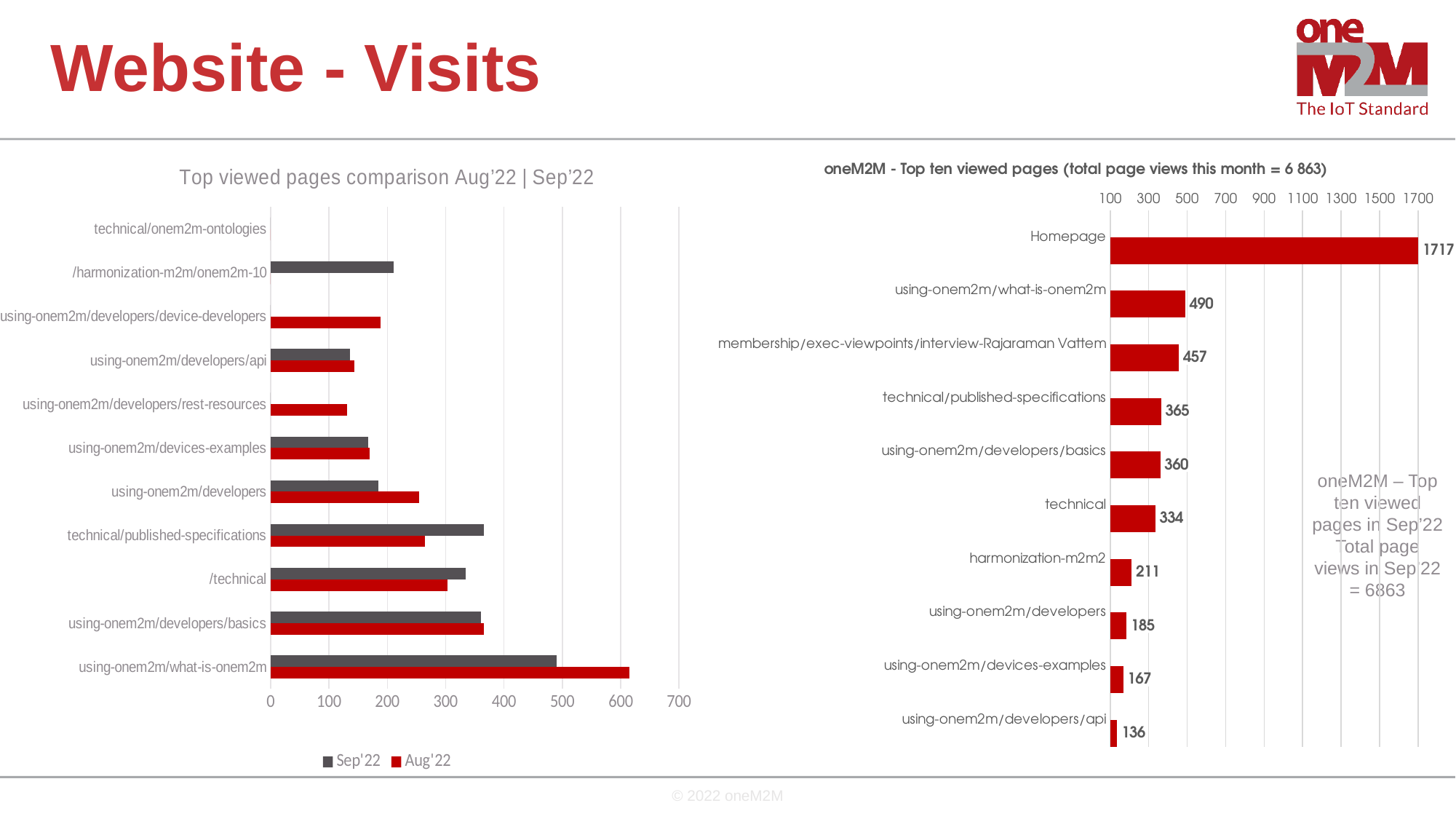

# Website - Visits

### Chart: Top viewed pages comparison Aug’22 | Sep’22

| Category | Aug'22 | Sep'22 |
|---|---|---|
| using-onem2m/what-is-onem2m | 615.0 | 490.0 |
| using-onem2m/developers/basics | 365.0 | 360.0 |
| /technical | 303.0 | 334.0 |
| technical/published-specifications | 265.0 | 365.0 |
| using-onem2m/developers | 255.0 | 185.0 |
| using-onem2m/devices-examples | 170.0 | 167.0 |
| using-onem2m/developers/rest-resources | 131.0 | 0.0 |
| using-onem2m/developers/api | 143.0 | 136.0 |
| using-onem2m/developers/device-developers | 188.0 | 0.0 |
|  /harmonization-m2m/onem2m-10 | 0.0 | 211.0 |
| technical/onem2m-ontologies | 0.0 | 0.0 |

### Chart:

| Category |  |  |
|---|---|---|
| Homepage | None | 1717.0 |
| using-onem2m/what-is-onem2m | None | 490.0 |
| membership/exec-viewpoints/interview-Rajaraman Vattem | None | 457.0 |
| technical/published-specifications | None | 365.0 |
| using-onem2m/developers/basics | None | 360.0 |
| technical | None | 334.0 |
| harmonization-m2m2 | None | 211.0 |
| using-onem2m/developers | None | 185.0 |
| using-onem2m/devices-examples | None | 167.0 |
| using-onem2m/developers/api | None | 136.0 |
oneM2M – Top ten viewed pages in Sep’22
Total page views in Sep’22 = 6863

© 2022 oneM2M